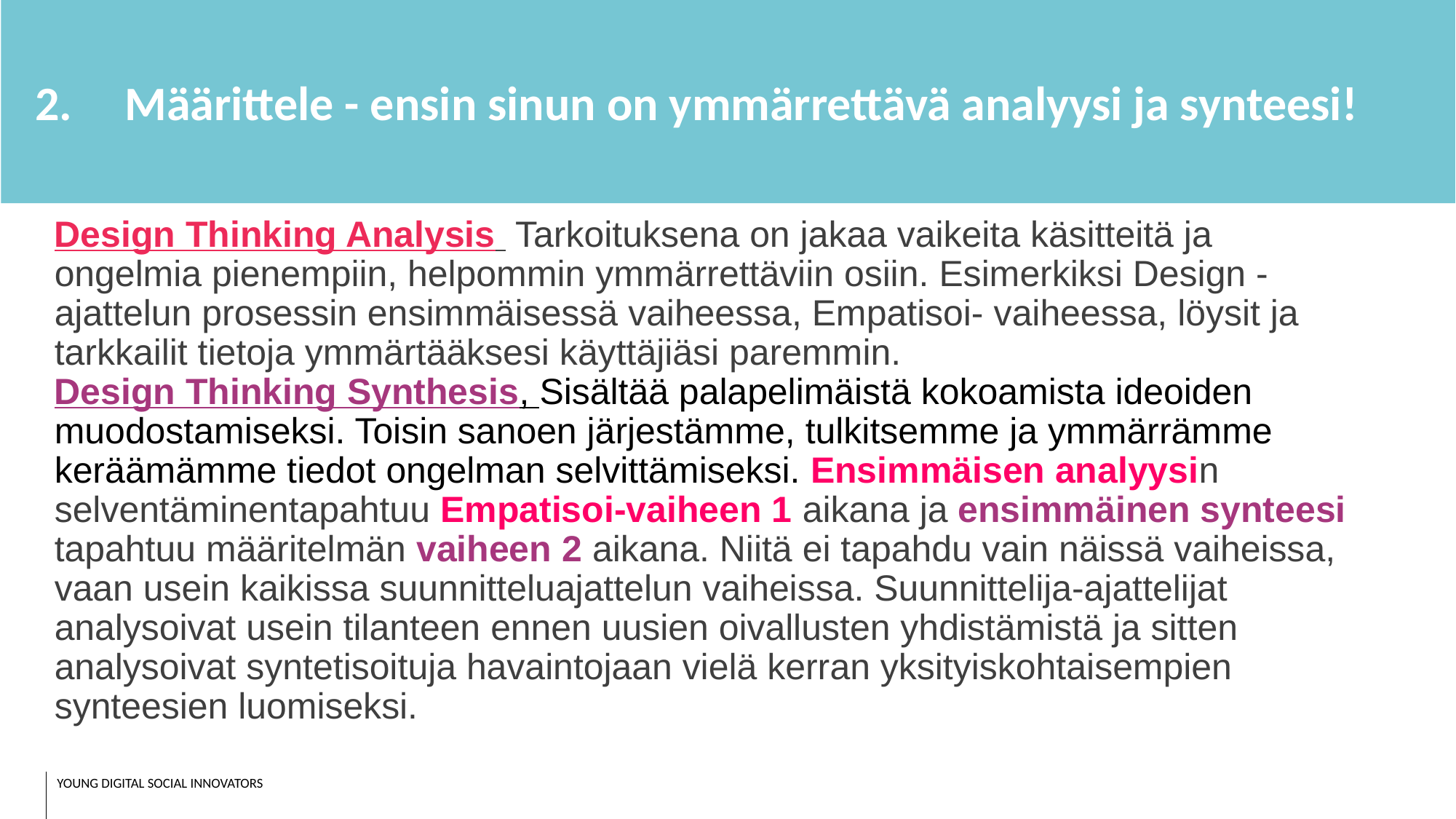

Määrittele - ensin sinun on ymmärrettävä analyysi ja synteesi!

Design Thinking Analysis  Tarkoituksena on jakaa vaikeita käsitteitä ja ongelmia pienempiin, helpommin ymmärrettäviin osiin. Esimerkiksi Design - ajattelun prosessin ensimmäisessä vaiheessa, Empatisoi- vaiheessa, löysit ja tarkkailit tietoja ymmärtääksesi käyttäjiäsi paremmin.
Design Thinking Synthesis, Sisältää palapelimäistä kokoamista ideoiden muodostamiseksi. Toisin sanoen järjestämme, tulkitsemme ja ymmärrämme keräämämme tiedot ongelman selvittämiseksi. Ensimmäisen analyysin selventäminentapahtuu Empatisoi-vaiheen 1 aikana ja ensimmäinen synteesi tapahtuu määritelmän vaiheen 2 aikana. Niitä ei tapahdu vain näissä vaiheissa, vaan usein kaikissa suunnitteluajattelun vaiheissa. Suunnittelija-ajattelijat analysoivat usein tilanteen ennen uusien oivallusten yhdistämistä ja sitten analysoivat syntetisoituja havaintojaan vielä kerran yksityiskohtaisempien synteesien luomiseksi.